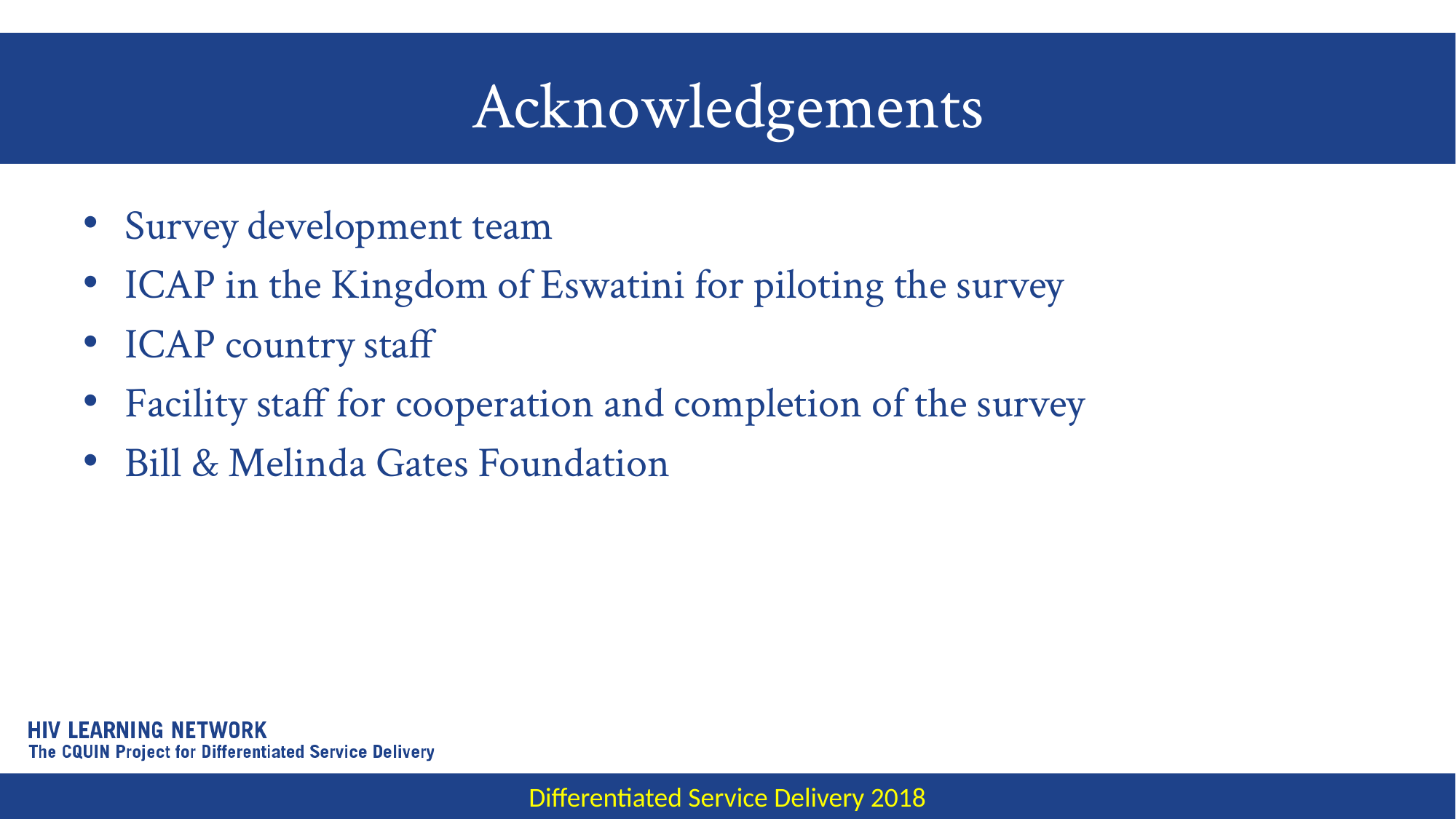

# Acknowledgements
Survey development team
ICAP in the Kingdom of Eswatini for piloting the survey
ICAP country staff
Facility staff for cooperation and completion of the survey
Bill & Melinda Gates Foundation